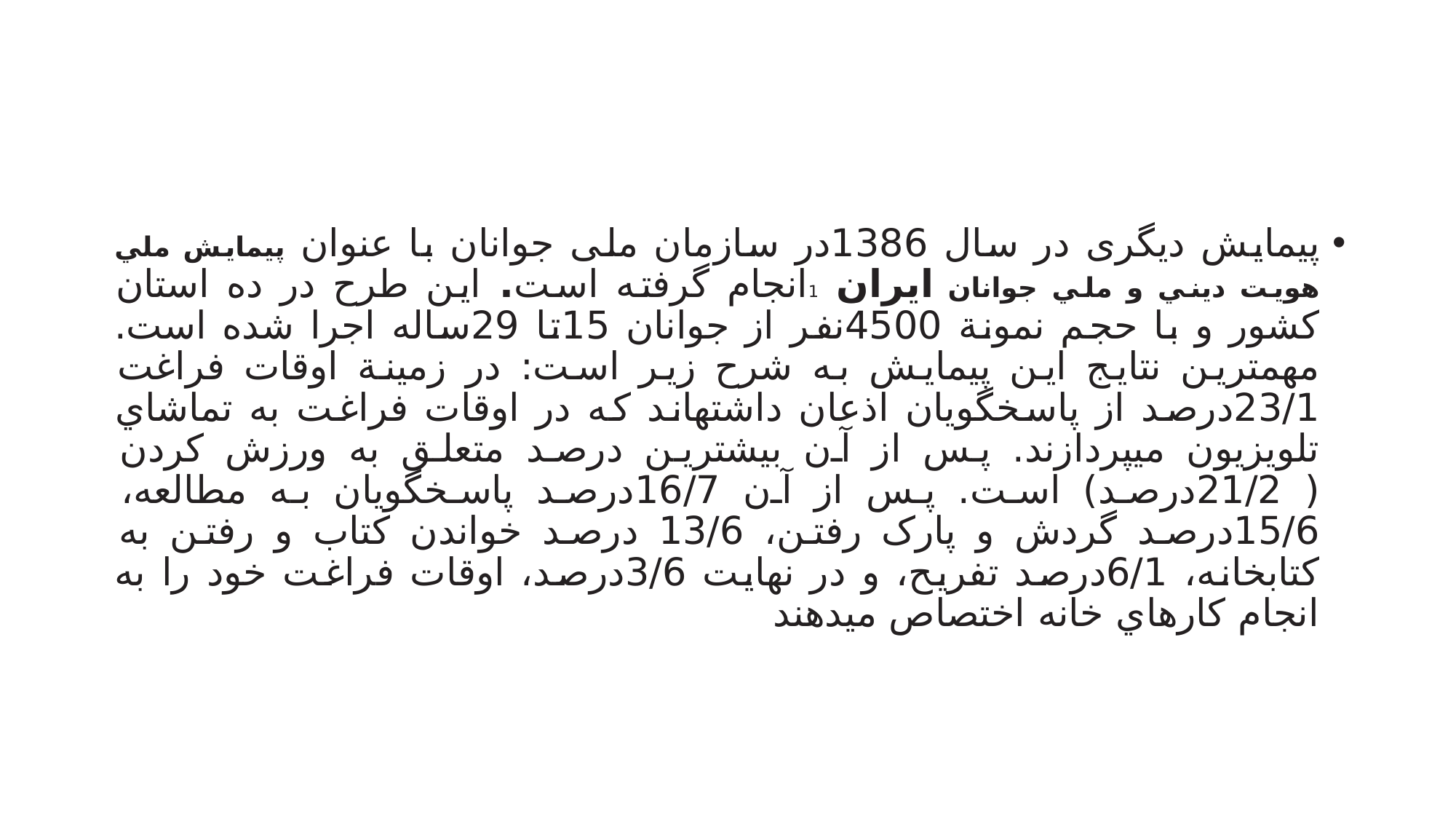

#
پیمایش دیگری در سال 1386در سازمان ملی جوانان با عنوان پیمایش ملي هویت دیني و ملي جوانان ایران 1انجام گرفته است. این طرح در ده استان کشور و با حجم نمونة 4500نفر از جوانان 15تا 29ساله اجرا شده است. مهمترین نتایج این پیمایش به شرح زیر است: در زمینة اوقات فراغت 23/1درصد از پاسخگویان اذعان داشتهاند که در اوقات فراغت به تماشاي تلویزیون ميپردازند. پس از آن بیشترین درصد متعلق به ورزش کردن ( 21/2درصد) است. پس از آن 16/7درصد پاسخگویان به مطالعه، 15/6درصد گردش و پارک رفتن، 13/6 درصد خواندن کتاب و رفتن به کتابخانه، 6/1درصد تفریح، و در نهایت 3/6درصد، اوقات فراغت خود را به انجام کارهاي خانه اختصاص ميدهند